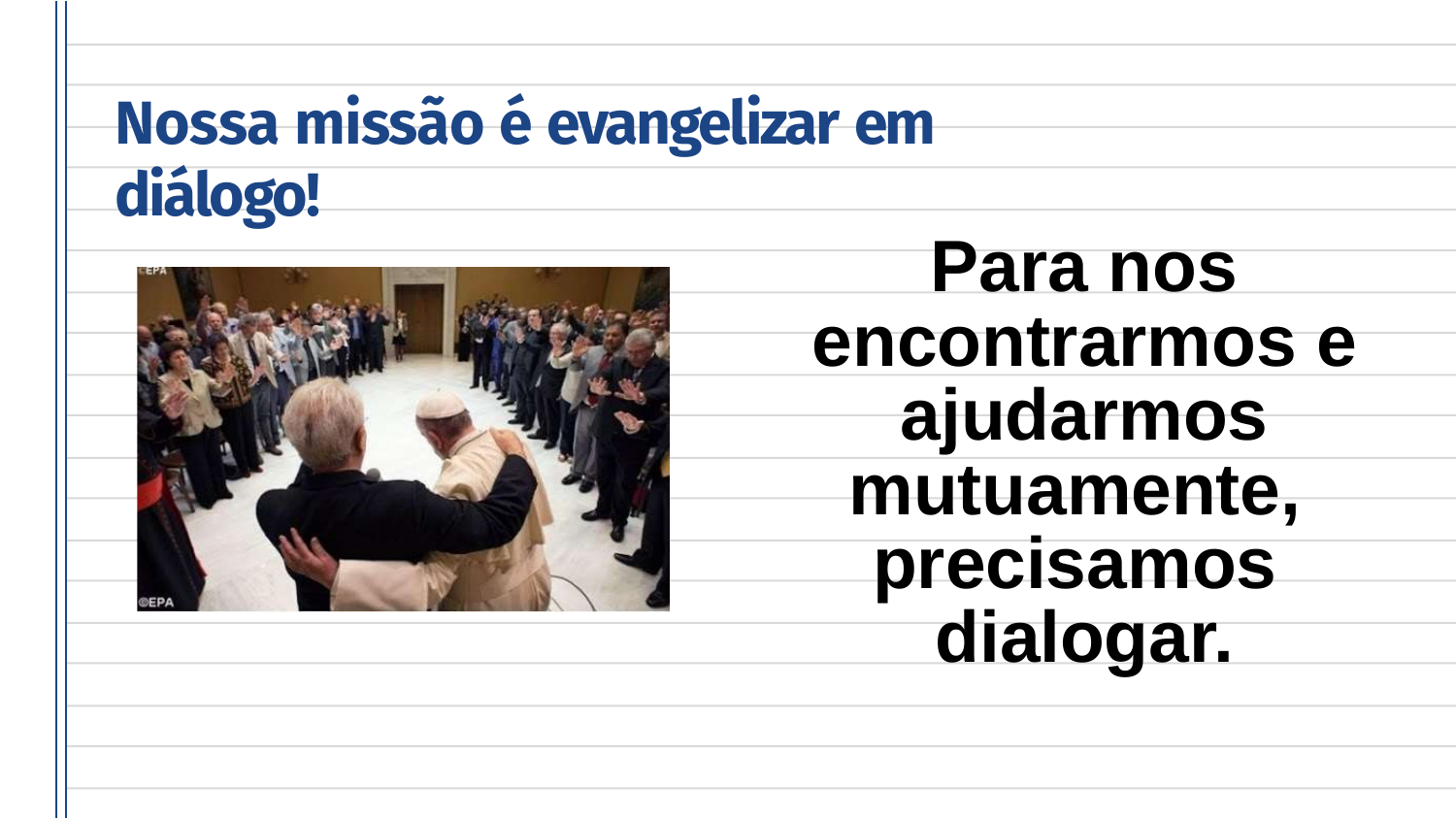

Nossa missão é evangelizar em diálogo!
# Para nos

encontrarmos e  ajudarmos  mutuamente,  precisamos  dialogar.